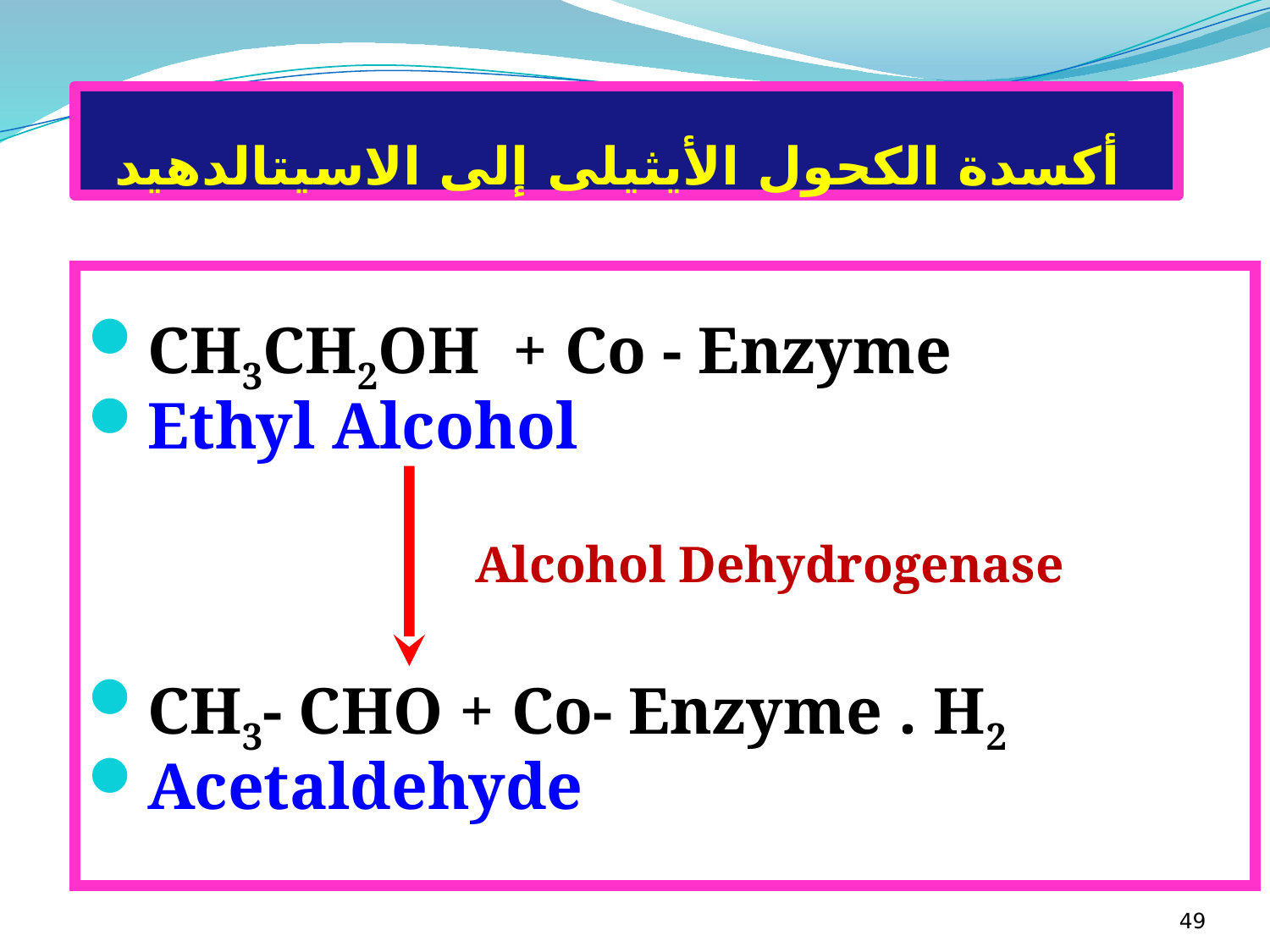

# أكسدة الكحول الأيثيلى إلى الاسيتالدهيد

CH3CH2OH  + Co - Enzyme
Ethyl Alcohol

                              Alcohol Dehydrogenase

CH3- CHO + Co- Enzyme . H2
Acetaldehyde

49